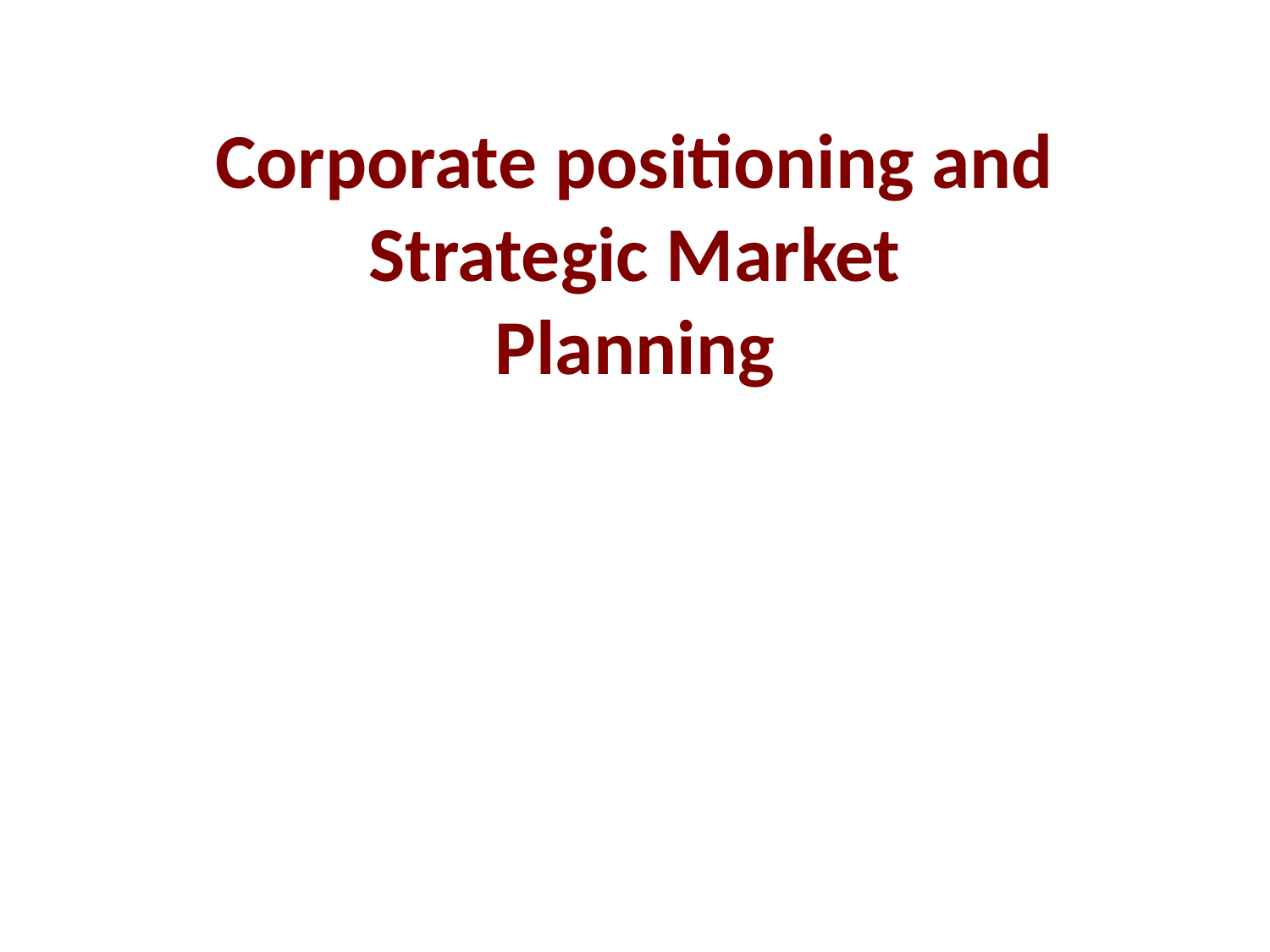

# Corporate positioning and Strategic Market Planning